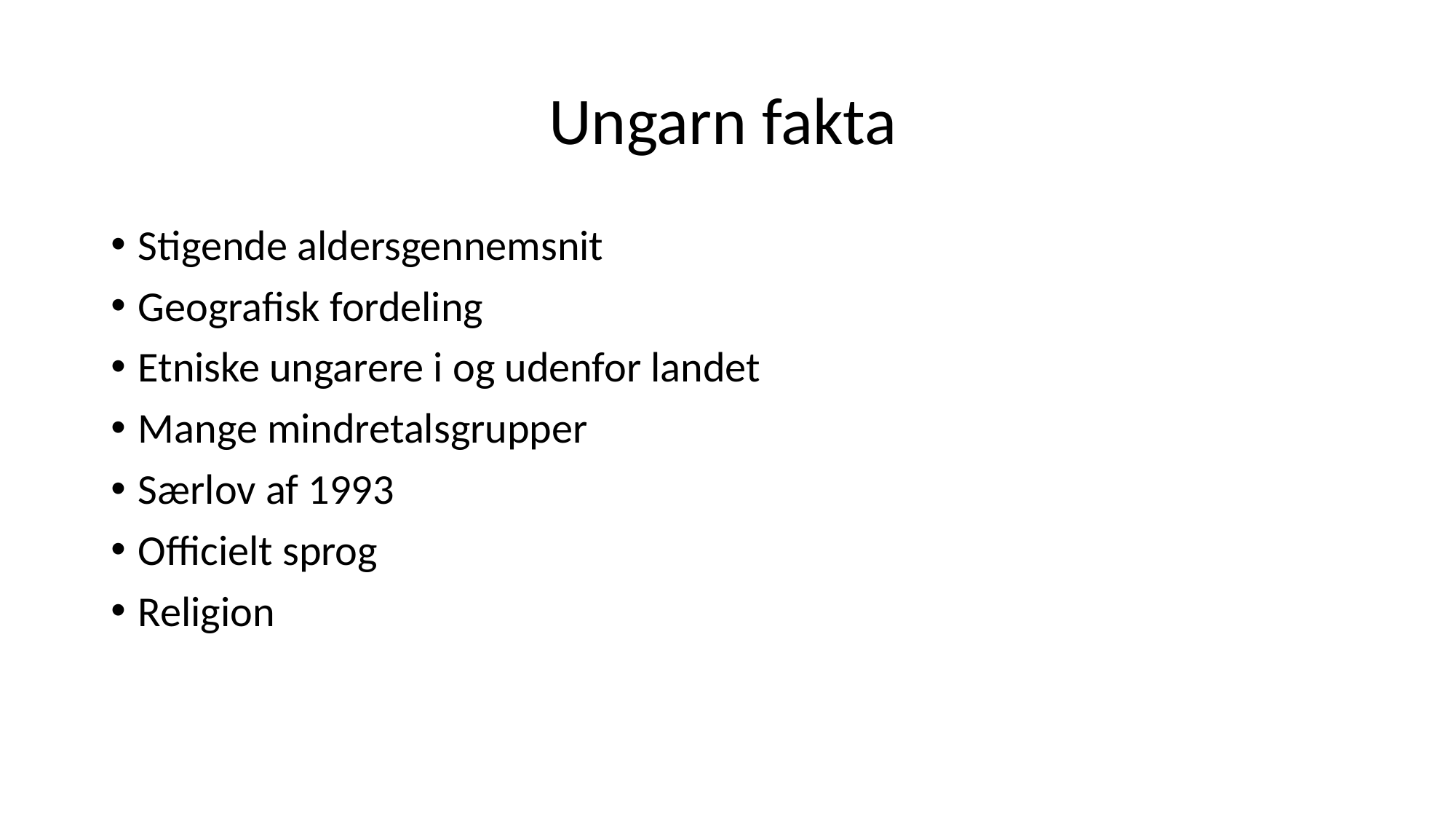

# Ungarn fakta
Stigende aldersgennemsnit
Geografisk fordeling
Etniske ungarere i og udenfor landet
Mange mindretalsgrupper
Særlov af 1993
Officielt sprog
Religion